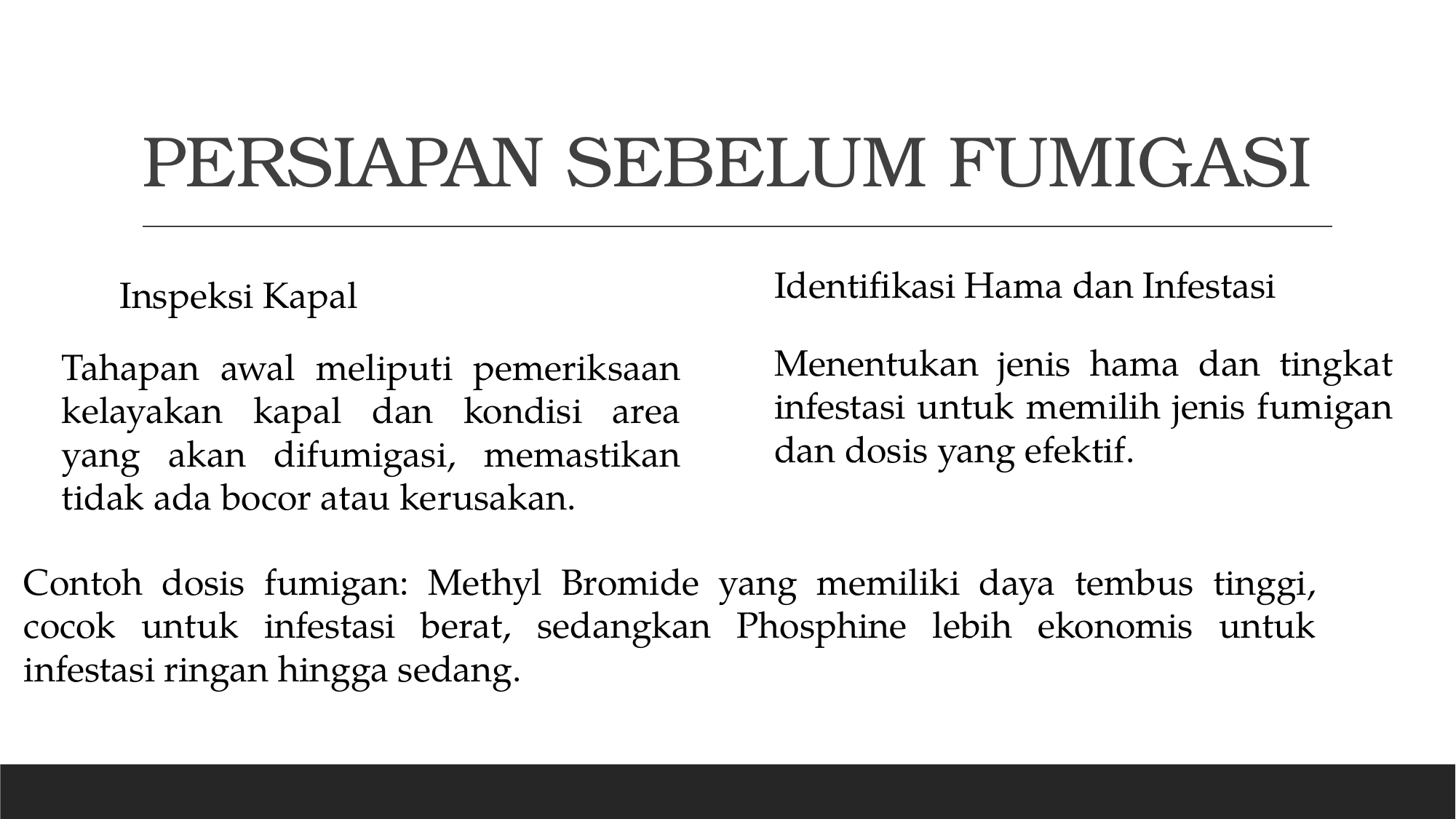

# PERSIAPAN SEBELUM FUMIGASI
Identifikasi Hama dan Infestasi
Inspeksi Kapal
Menentukan jenis hama dan tingkat infestasi untuk memilih jenis fumigan dan dosis yang efektif.
Tahapan awal meliputi pemeriksaan kelayakan kapal dan kondisi area yang akan difumigasi, memastikan tidak ada bocor atau kerusakan.
Contoh dosis fumigan: Methyl Bromide yang memiliki daya tembus tinggi, cocok untuk infestasi berat, sedangkan Phosphine lebih ekonomis untuk infestasi ringan hingga sedang.